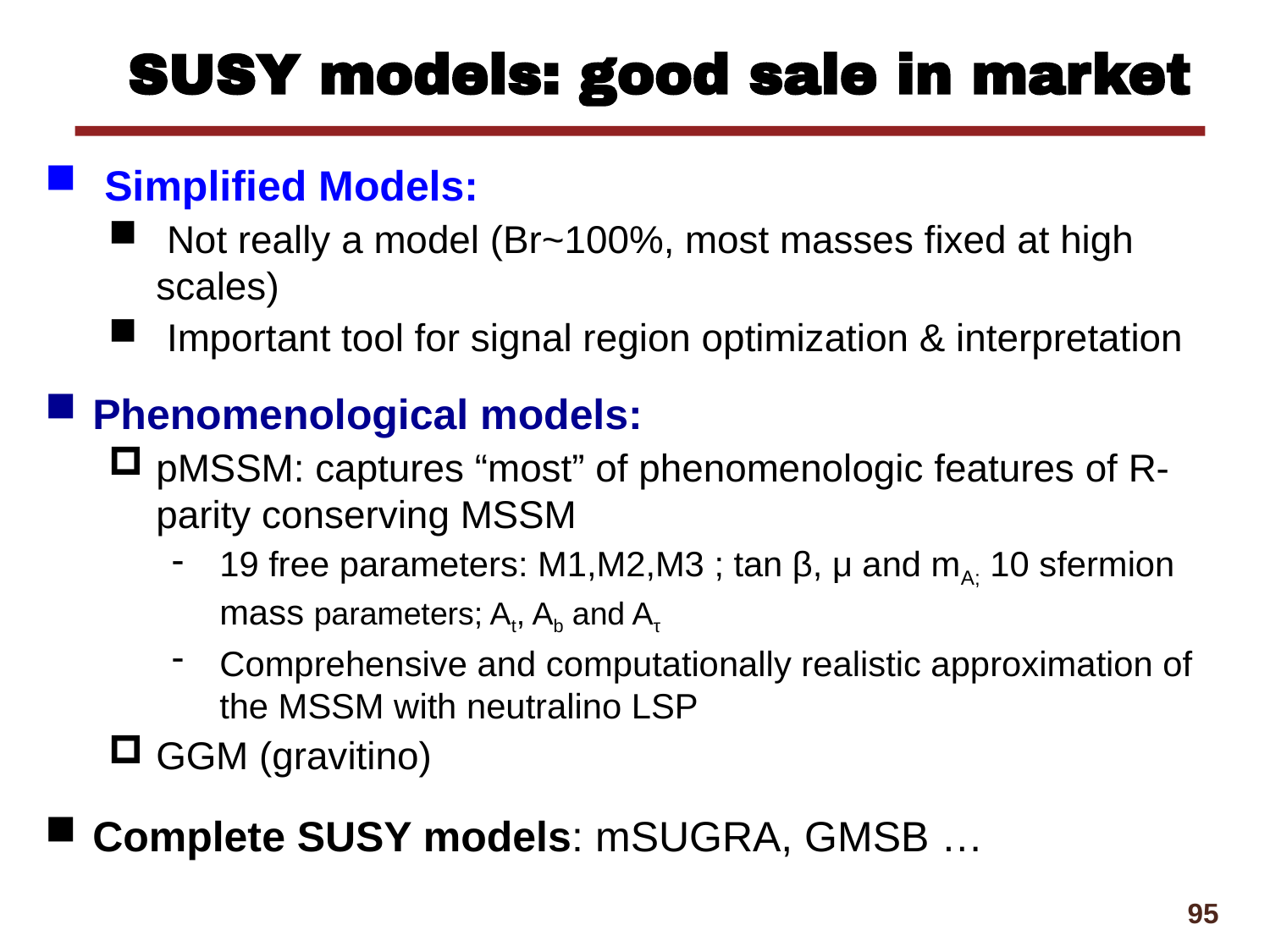

SUSY models: good sale in market

 Simplified Models:
 Not really a model (Br~100%, most masses fixed at high scales)
 Important tool for signal region optimization & interpretation

Phenomenological models:
pMSSM: captures “most” of phenomenologic features of R-parity conserving MSSM
19 free parameters: M1,M2,M3 ; tan β, μ and mA; 10 sfermion mass parameters; At, Ab and Aτ
Comprehensive and computationally realistic approximation of the MSSM with neutralino LSP
GGM (gravitino)

Complete SUSY models: mSUGRA, GMSB …
95